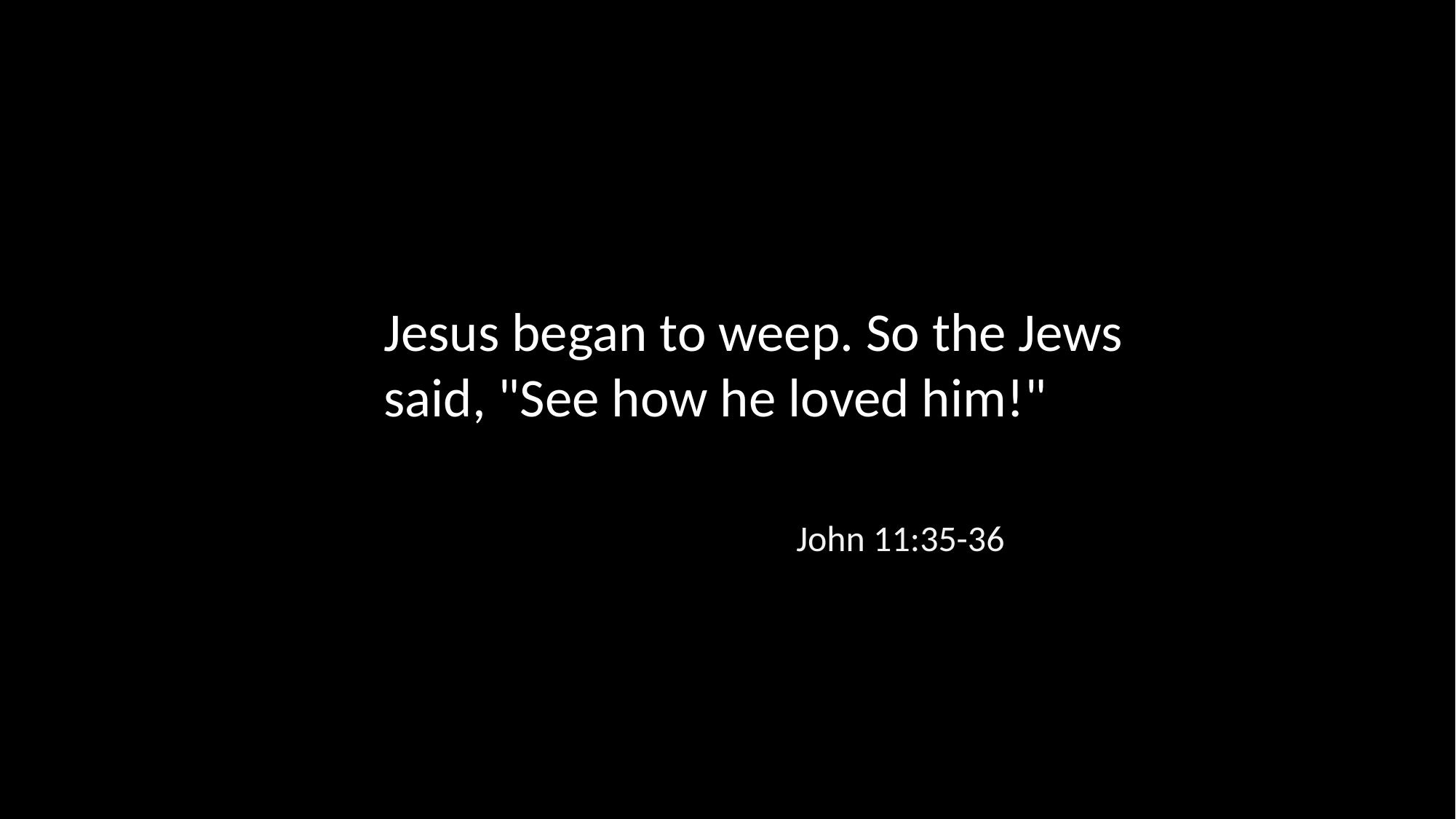

Jesus began to weep. So the Jews said, "See how he loved him!"
John 11:35-36